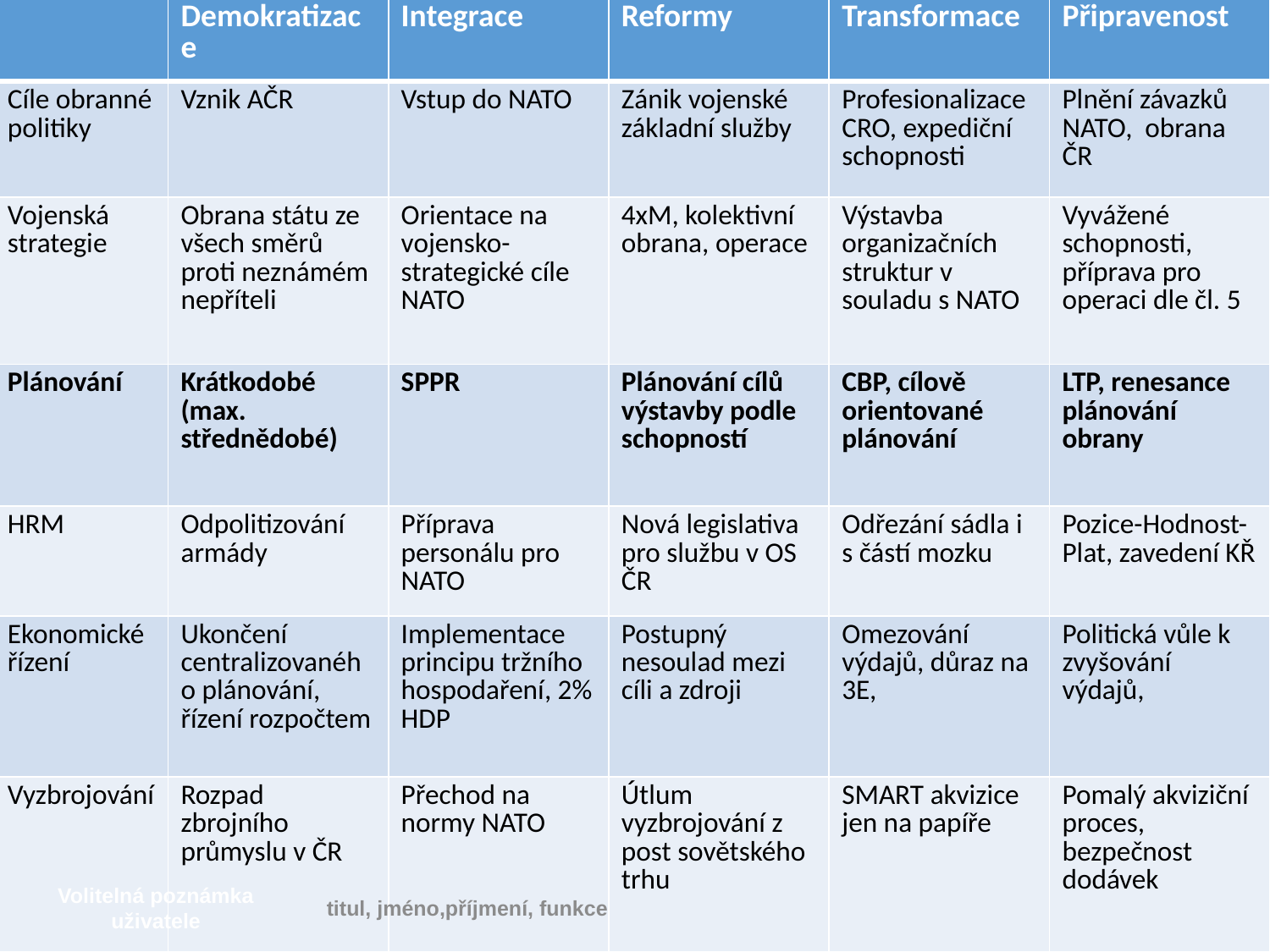

|  | Demokratizace | Integrace | Reformy | Transformace | Připravenost |
| --- | --- | --- | --- | --- | --- |
| Cíle obranné politiky | Vznik AČR | Vstup do NATO | Zánik vojenské základní služby | Profesionalizace CRO, expediční schopnosti | Plnění závazků NATO, obrana ČR |
| Vojenská strategie | Obrana státu ze všech směrů proti neznámém nepříteli | Orientace na vojensko-strategické cíle NATO | 4xM, kolektivní obrana, operace | Výstavba organizačních struktur v souladu s NATO | Vyvážené schopnosti, příprava pro operaci dle čl. 5 |
| Plánování | Krátkodobé (max. střednědobé) | SPPR | Plánování cílů výstavby podle schopností | CBP, cílově orientované plánování | LTP, renesance plánování obrany |
| HRM | Odpolitizování armády | Příprava personálu pro NATO | Nová legislativa pro službu v OS ČR | Odřezání sádla i s částí mozku | Pozice-Hodnost-Plat, zavedení KŘ |
| Ekonomické řízení | Ukončení centralizovaného plánování, řízení rozpočtem | Implementace principu tržního hospodaření, 2% HDP | Postupný nesoulad mezi cíli a zdroji | Omezování výdajů, důraz na 3E, | Politická vůle k zvyšování výdajů, |
| Vyzbrojování | Rozpad zbrojního průmyslu v ČR | Přechod na normy NATO | Útlum vyzbrojování z post sovětského trhu | SMART akvizice jen na papíře | Pomalý akviziční proces, bezpečnost dodávek |
Volitelná poznámka uživatele
titul, jméno,příjmení, funkce